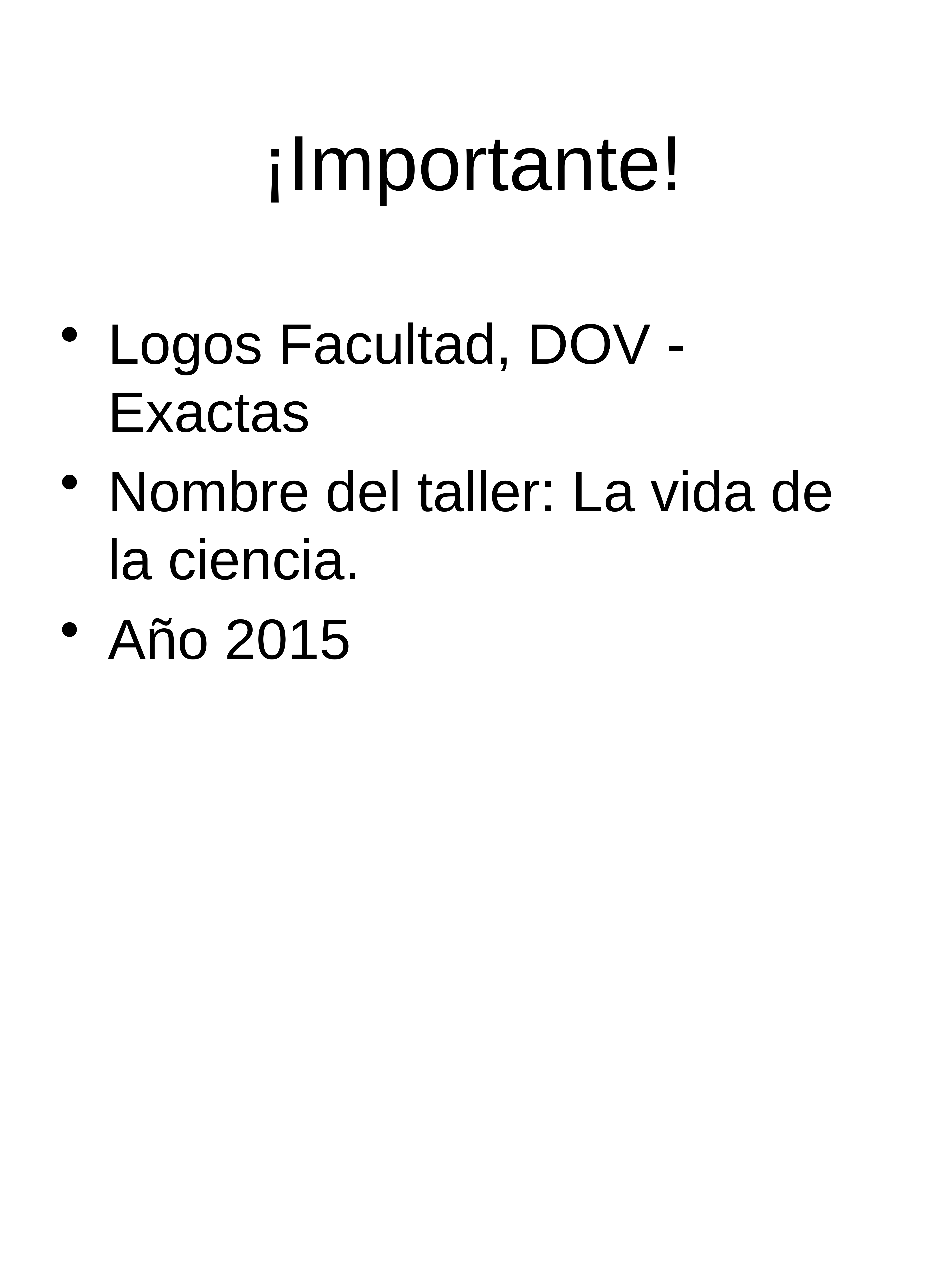

# ¡Importante!
Logos Facultad, DOV - Exactas
Nombre del taller: La vida de la ciencia.
Año 2015